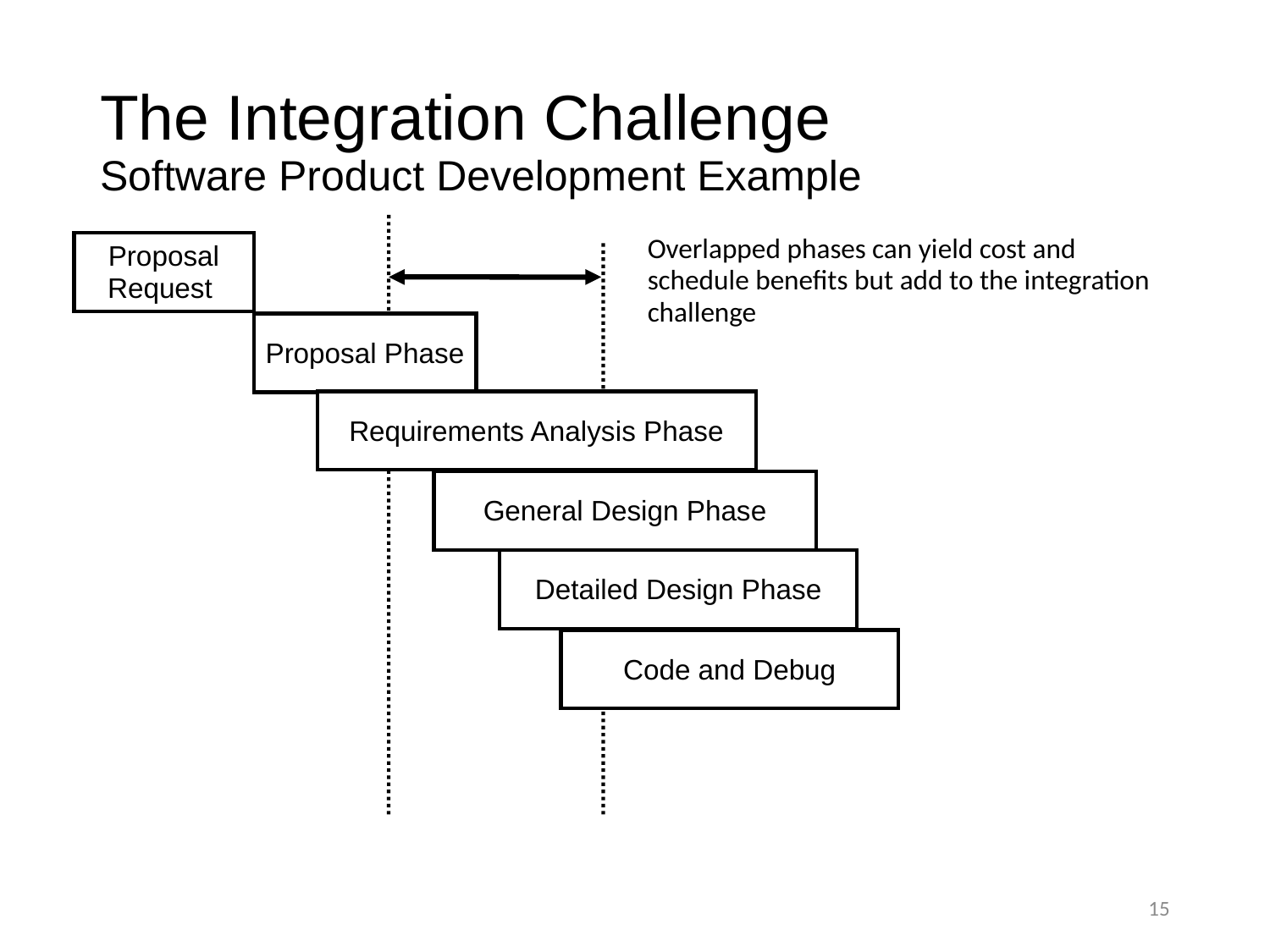

# The Integration Challenge Software Product Development Example

Overlapped phases can yield cost and schedule benefits but add to the integration challenge
Proposal Request

Proposal Phase

Requirements Analysis Phase
General Design Phase
Detailed Design Phase
Code and Debug
15